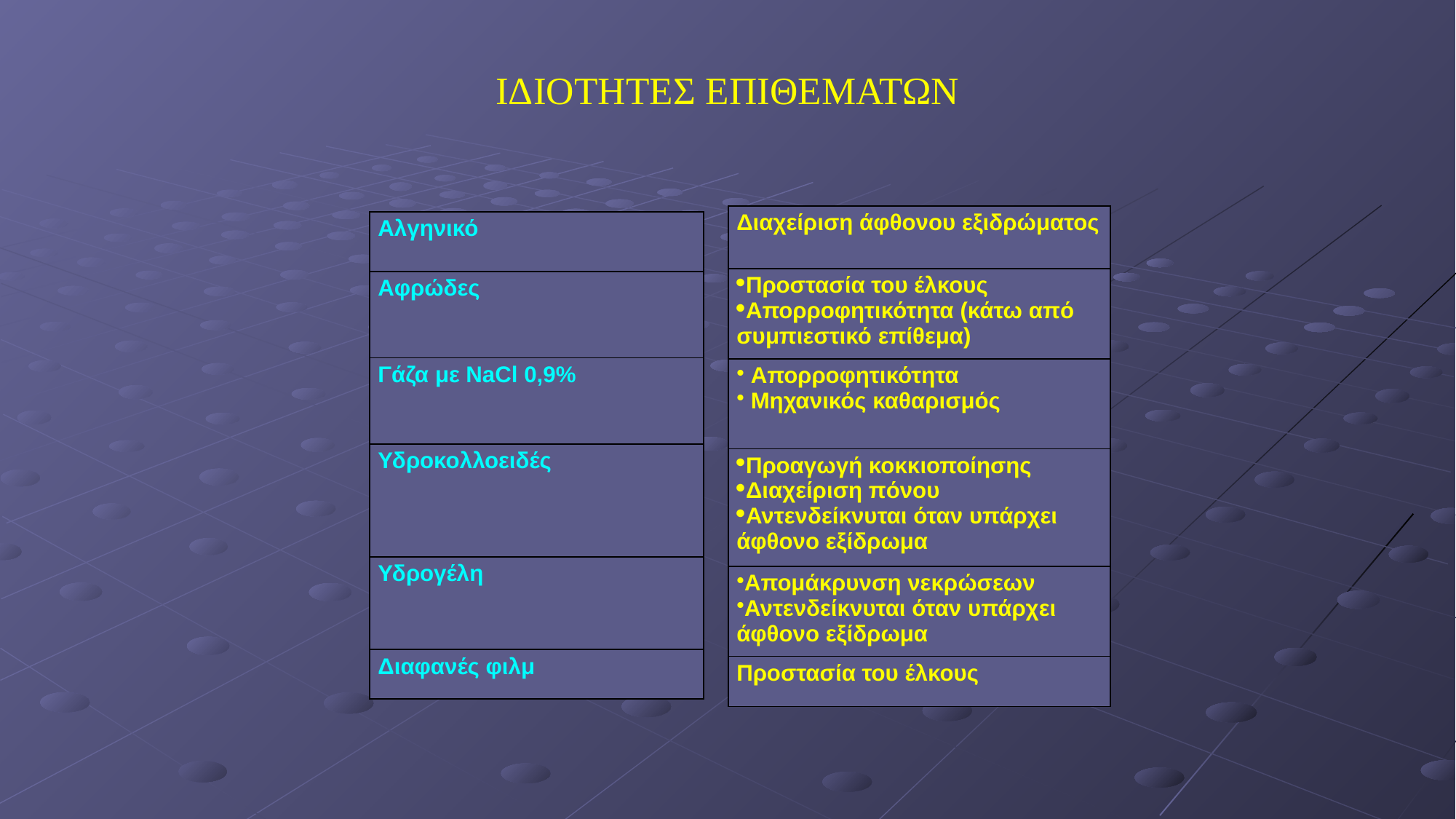

# ΙΔΙΟΤΗΤΕΣ ΕΠΙΘΕΜΑΤΩΝ
| Διαχείριση άφθονου εξιδρώματος |
| --- |
| Προστασία του έλκους Απορροφητικότητα (κάτω από συμπιεστικό επίθεμα) |
| Απορροφητικότητα Μηχανικός καθαρισμός |
| Προαγωγή κοκκιοποίησης Διαχείριση πόνου Αντενδείκνυται όταν υπάρχει άφθονο εξίδρωμα |
| Απομάκρυνση νεκρώσεων Αντενδείκνυται όταν υπάρχει άφθονο εξίδρωμα |
| Προστασία του έλκους |
| Αλγηνικό |
| --- |
| Αφρώδες |
| Γάζα με NaCl 0,9% |
| Υδροκολλοειδές |
| Υδρογέλη |
| Διαφανές φιλμ |